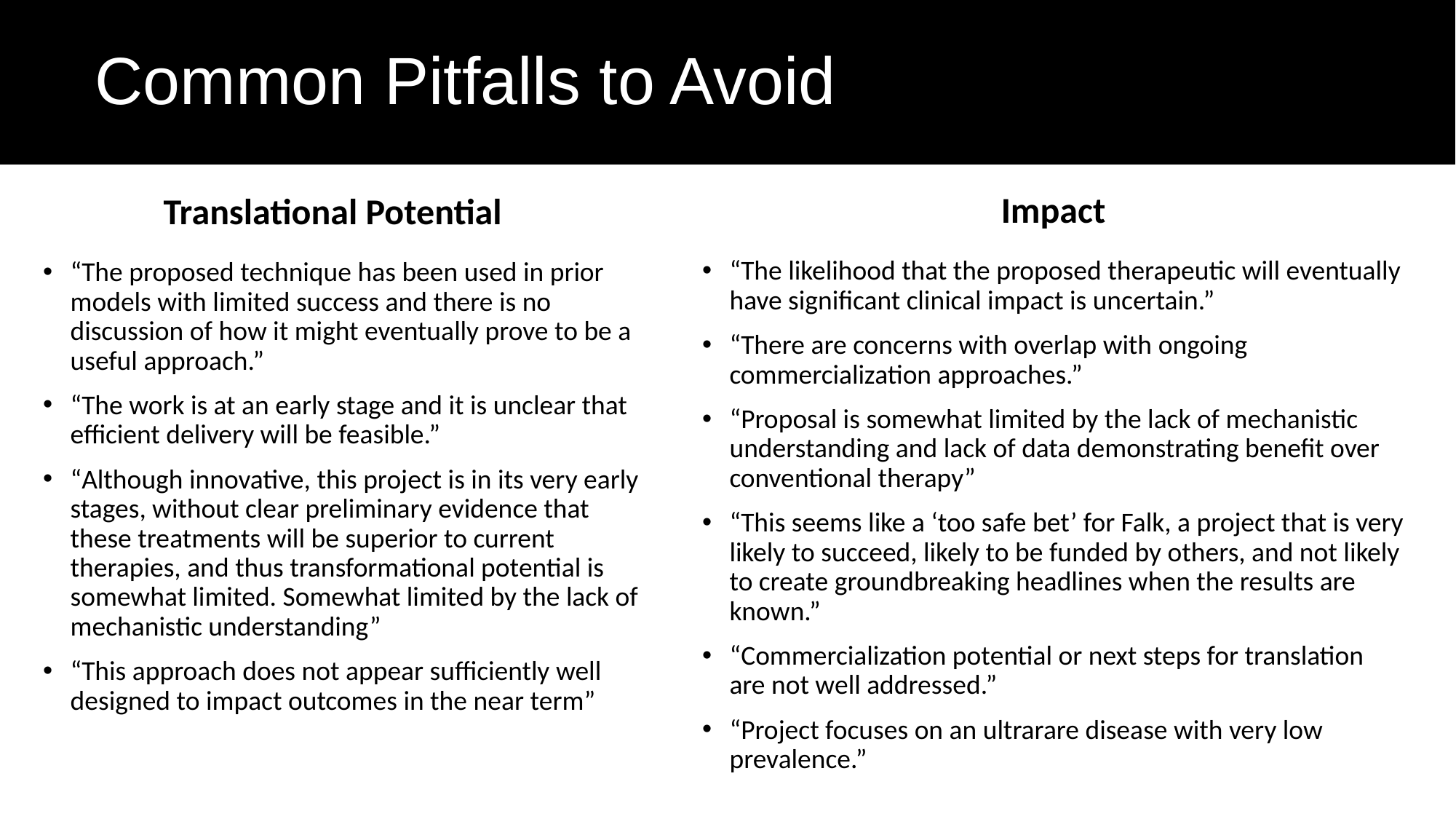

# Common Pitfalls to Avoid
Impact
Translational Potential
“The likelihood that the proposed therapeutic will eventually have significant clinical impact is uncertain.”
“There are concerns with overlap with ongoing commercialization approaches.”
“Proposal is somewhat limited by the lack of mechanistic understanding and lack of data demonstrating benefit over conventional therapy”
“This seems like a ‘too safe bet’ for Falk, a project that is very likely to succeed, likely to be funded by others, and not likely to create groundbreaking headlines when the results are known.”
“Commercialization potential or next steps for translation are not well addressed.”
“Project focuses on an ultrarare disease with very low prevalence.”

“The proposed technique has been used in prior models with limited success and there is no discussion of how it might eventually prove to be a useful approach.”
“The work is at an early stage and it is unclear that efficient delivery will be feasible.”
“Although innovative, this project is in its very early stages, without clear preliminary evidence that these treatments will be superior to current therapies, and thus transformational potential is somewhat limited. Somewhat limited by the lack of mechanistic understanding”
“This approach does not appear sufficiently well designed to impact outcomes in the near term”